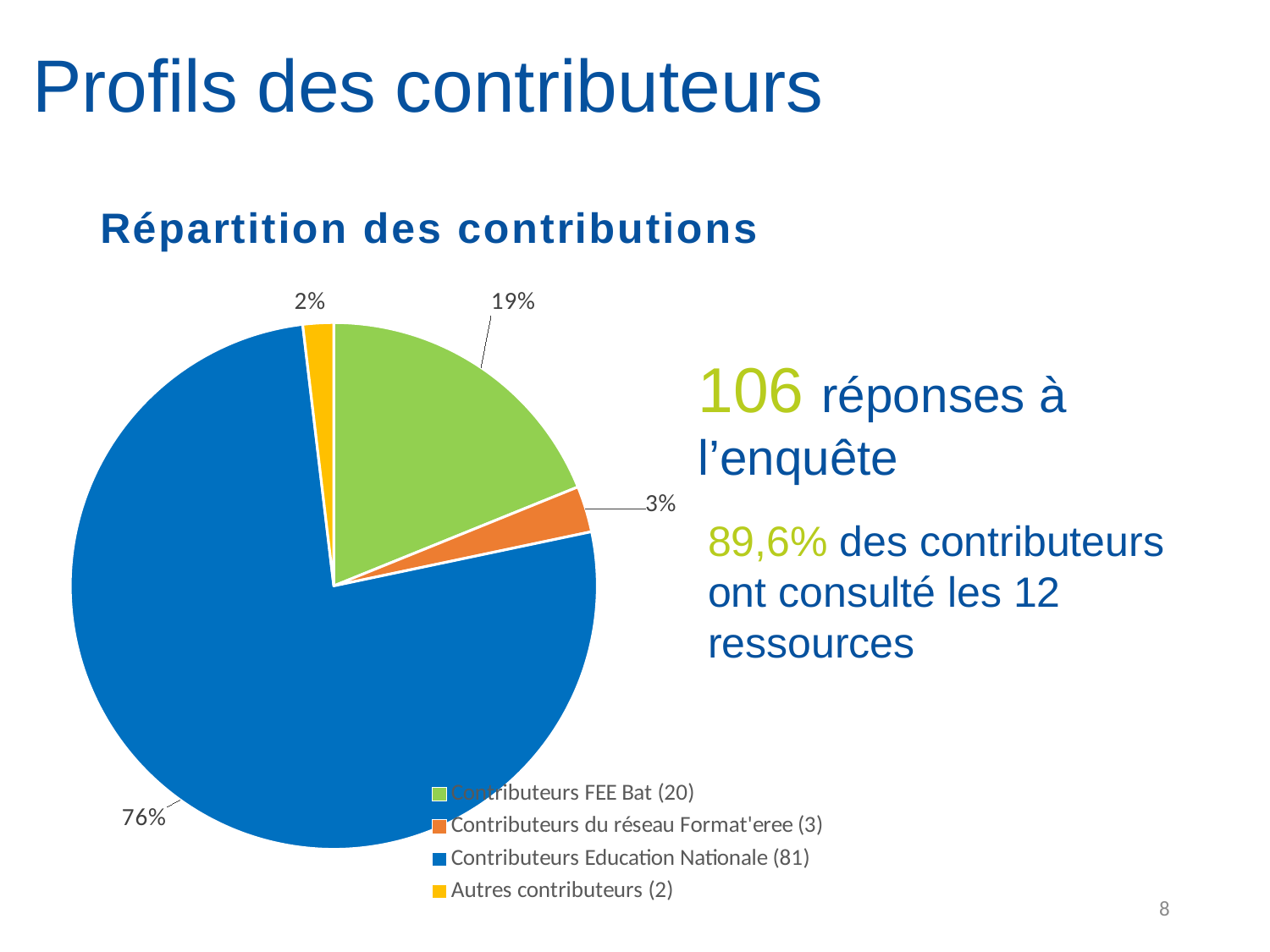

Profils des contributeurs

### Chart: Répartition des contributions

| Category |  |
|---|---|
| Contributeurs FEE Bat (20) | 20.0 |
| Contributeurs du réseau Format'eree (3) | 3.0 |
| Contributeurs Education Nationale (81) | 81.0 |
| Autres contributeurs (2) | 2.0 |
106 réponses à l’enquête
89,6% des contributeurs
ont consulté les 12 ressources
8